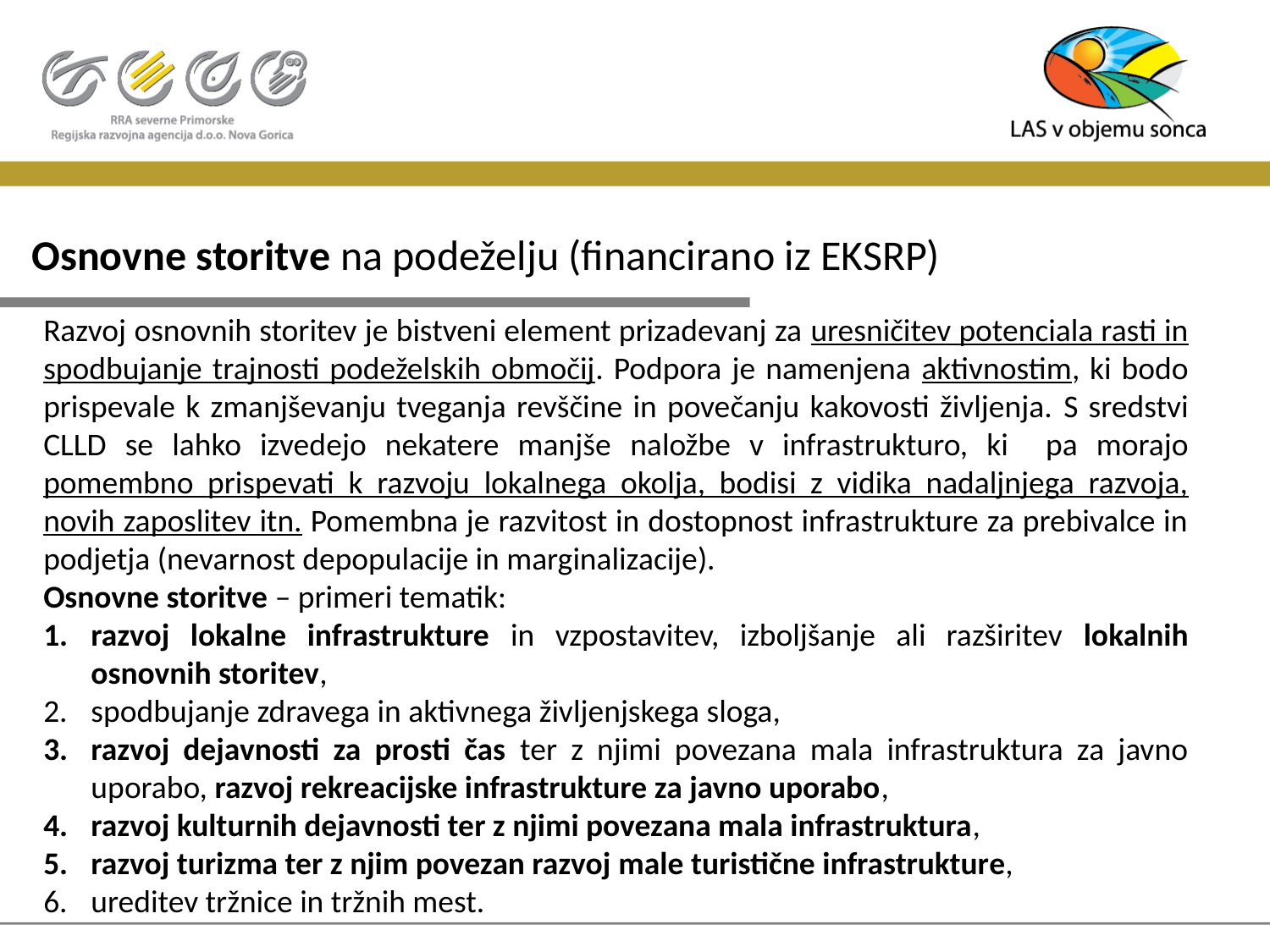

# Osnovne storitve na podeželju (financirano iz EKSRP)

Razvoj osnovnih storitev je bistveni element prizadevanj za uresničitev potenciala rasti in spodbujanje trajnosti podeželskih območij. Podpora je namenjena aktivnostim, ki bodo prispevale k zmanjševanju tveganja revščine in povečanju kakovosti življenja. S sredstvi CLLD se lahko izvedejo nekatere manjše naložbe v infrastrukturo, ki  pa morajo pomembno prispevati k razvoju lokalnega okolja, bodisi z vidika nadaljnjega razvoja, novih zaposlitev itn. Pomembna je razvitost in dostopnost infrastrukture za prebivalce in podjetja (nevarnost depopulacije in marginalizacije).
Osnovne storitve – primeri tematik:
razvoj lokalne infrastrukture in vzpostavitev, izboljšanje ali razširitev lokalnih osnovnih storitev,
spodbujanje zdravega in aktivnega življenjskega sloga,
razvoj dejavnosti za prosti čas ter z njimi povezana mala infrastruktura za javno uporabo, razvoj rekreacijske infrastrukture za javno uporabo,
razvoj kulturnih dejavnosti ter z njimi povezana mala infrastruktura,
razvoj turizma ter z njim povezan razvoj male turistične infrastrukture,
ureditev tržnice in tržnih mest.